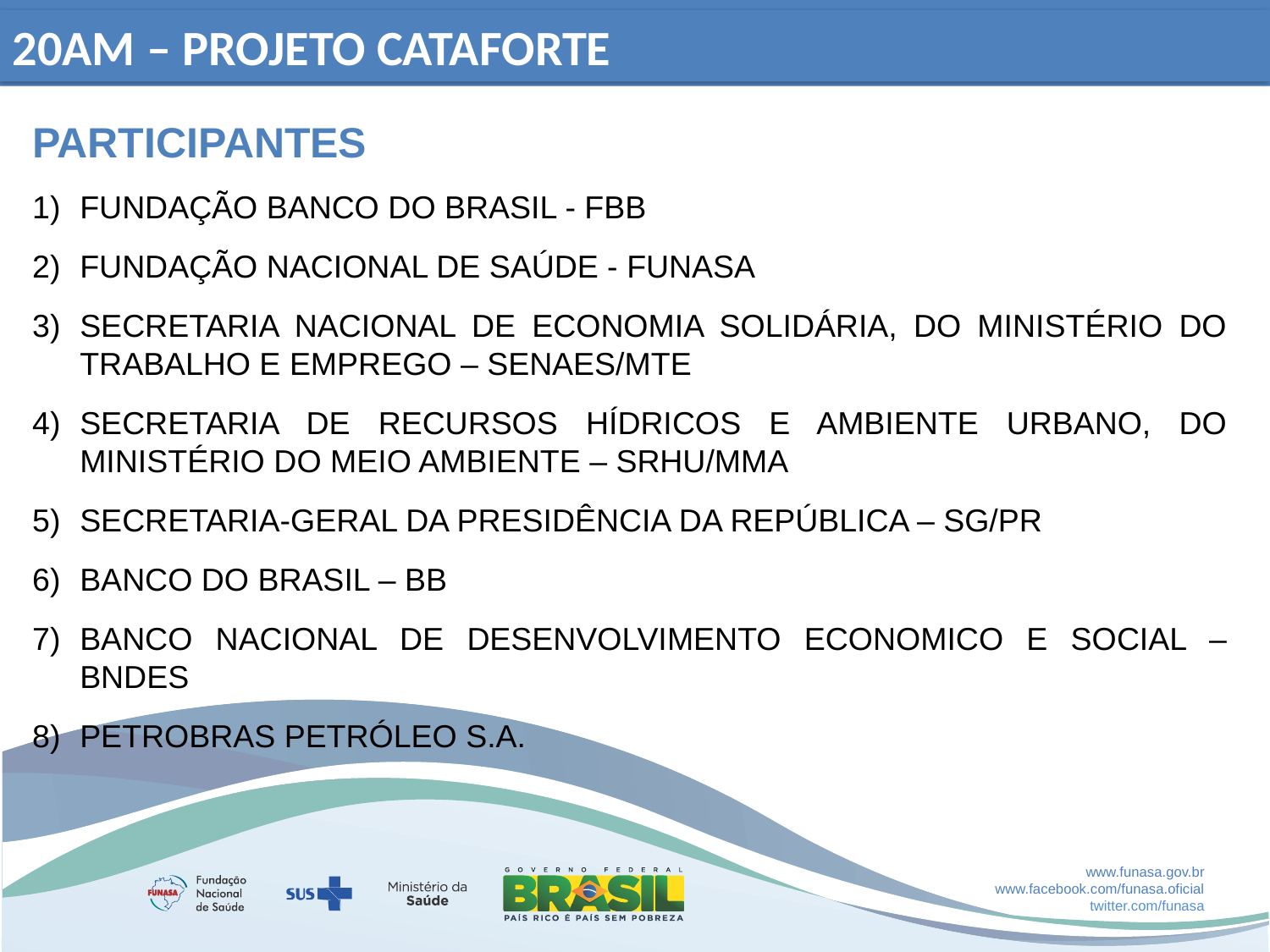

20AM – PROJETO CATAFORTE
PARTICIPANTES
FUNDAÇÃO BANCO DO BRASIL - FBB
FUNDAÇÃO NACIONAL DE SAÚDE - FUNASA
SECRETARIA NACIONAL DE ECONOMIA SOLIDÁRIA, DO MINISTÉRIO DO TRABALHO E EMPREGO – SENAES/MTE
SECRETARIA DE RECURSOS HÍDRICOS E AMBIENTE URBANO, DO MINISTÉRIO DO MEIO AMBIENTE – SRHU/MMA
SECRETARIA-GERAL DA PRESIDÊNCIA DA REPÚBLICA – SG/PR
BANCO DO BRASIL – BB
BANCO NACIONAL DE DESENVOLVIMENTO ECONOMICO E SOCIAL – BNDES
PETROBRAS PETRÓLEO S.A.